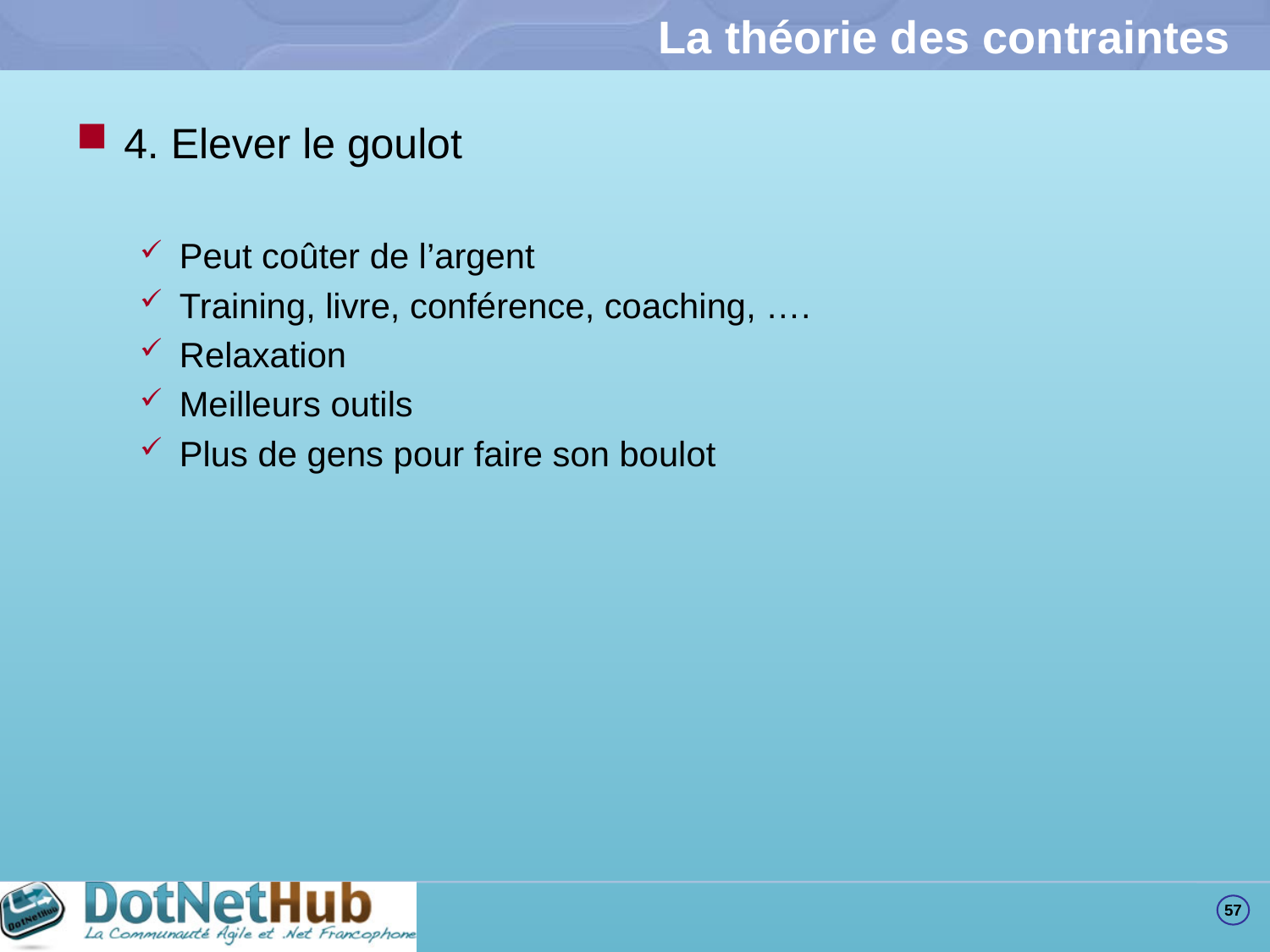

# La théorie des contraintes
4. Elever le goulot

Peut coûter de l’argent
Training, livre, conférence, coaching, ….
Relaxation
Meilleurs outils
Plus de gens pour faire son boulot